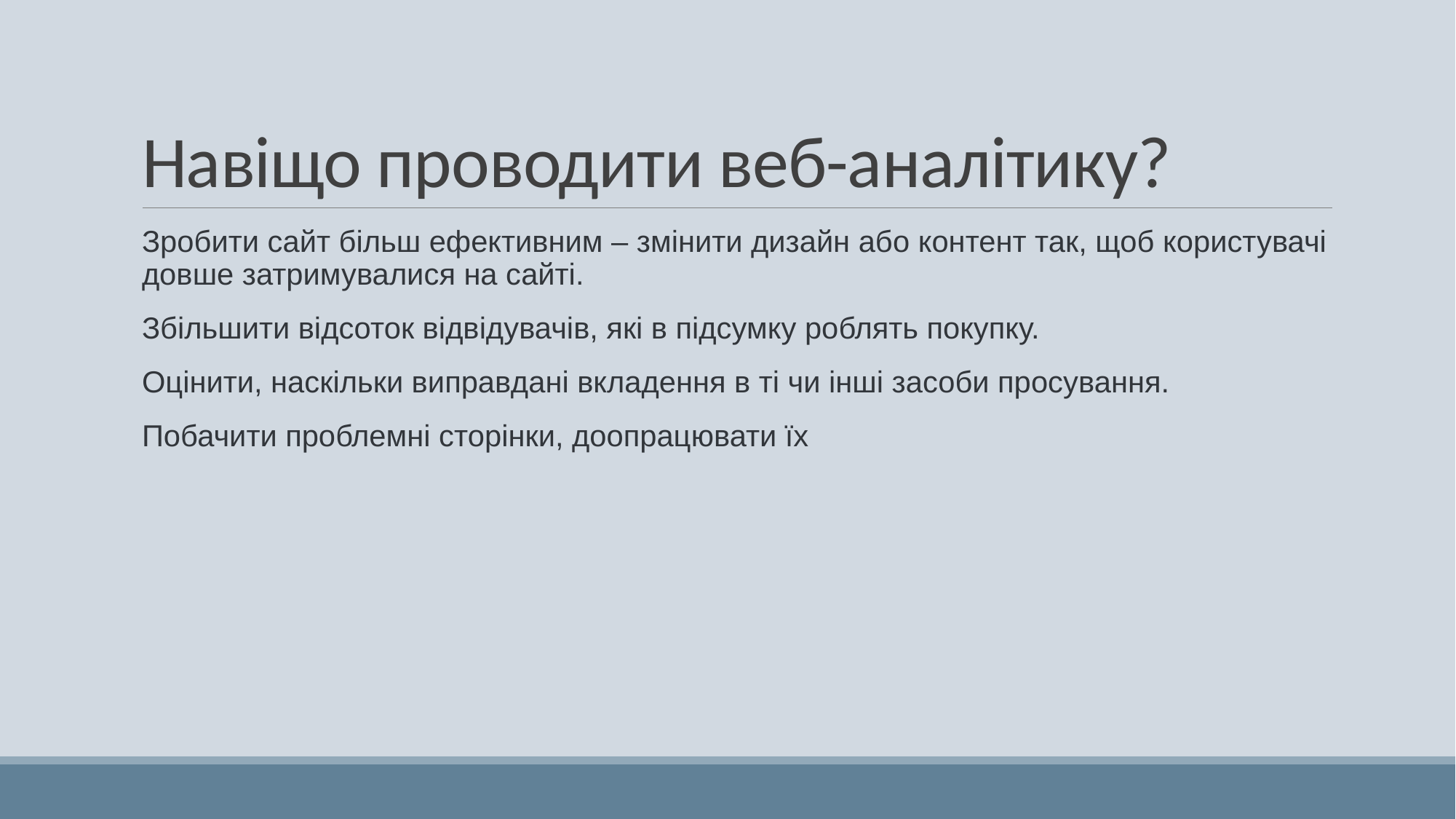

# Навіщо проводити веб-аналітику?
Зробити сайт більш ефективним – змінити дизайн або контент так, щоб користувачі довше затримувалися на сайті.
Збільшити відсоток відвідувачів, які в підсумку роблять покупку.
Оцінити, наскільки виправдані вкладення в ті чи інші засоби просування.
Побачити проблемні сторінки, доопрацювати їх